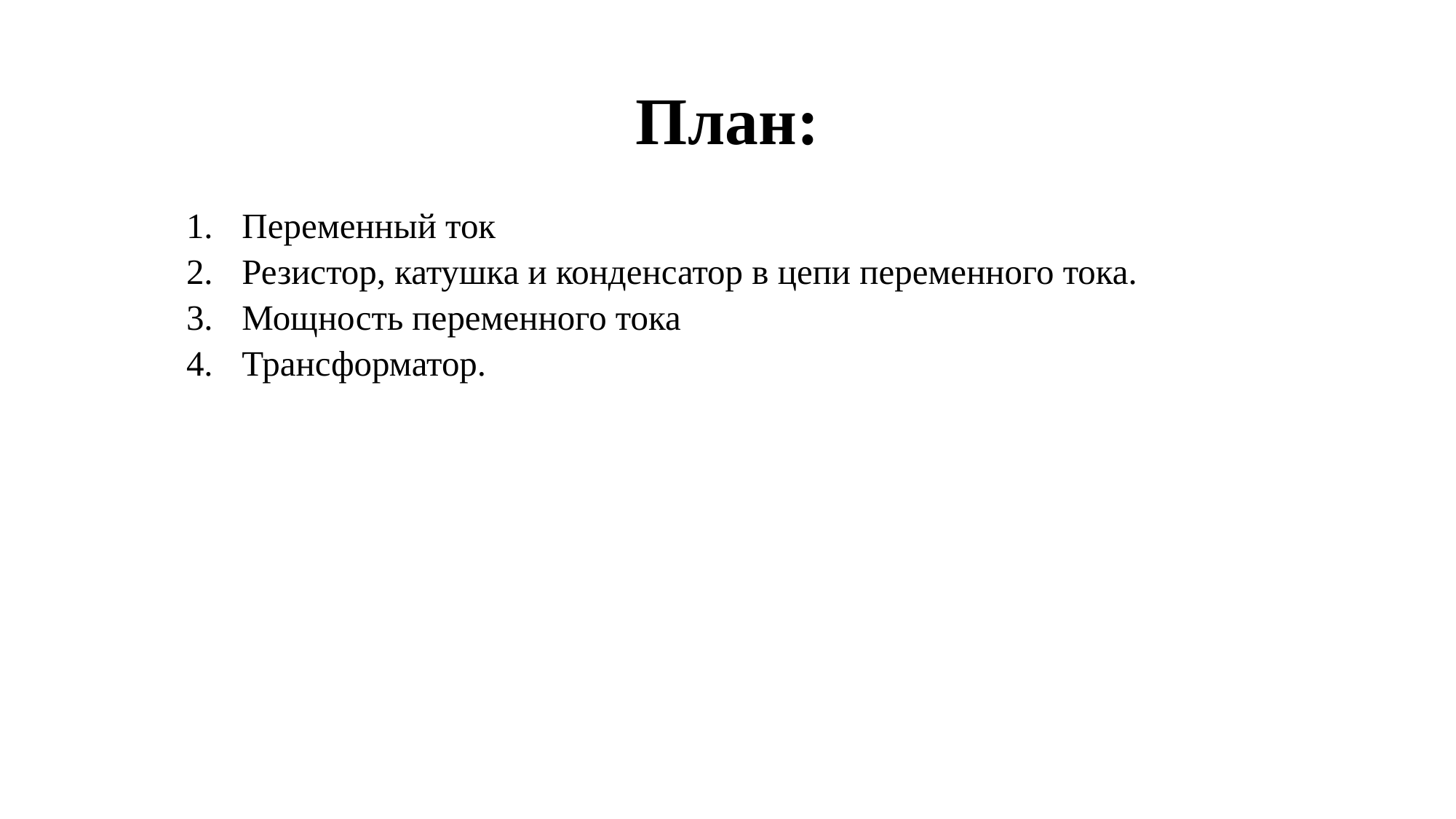

# План:
Переменный ток
Резистор, катушка и конденсатор в цепи переменного тока.
Мощность переменного тока
Трансформатор.